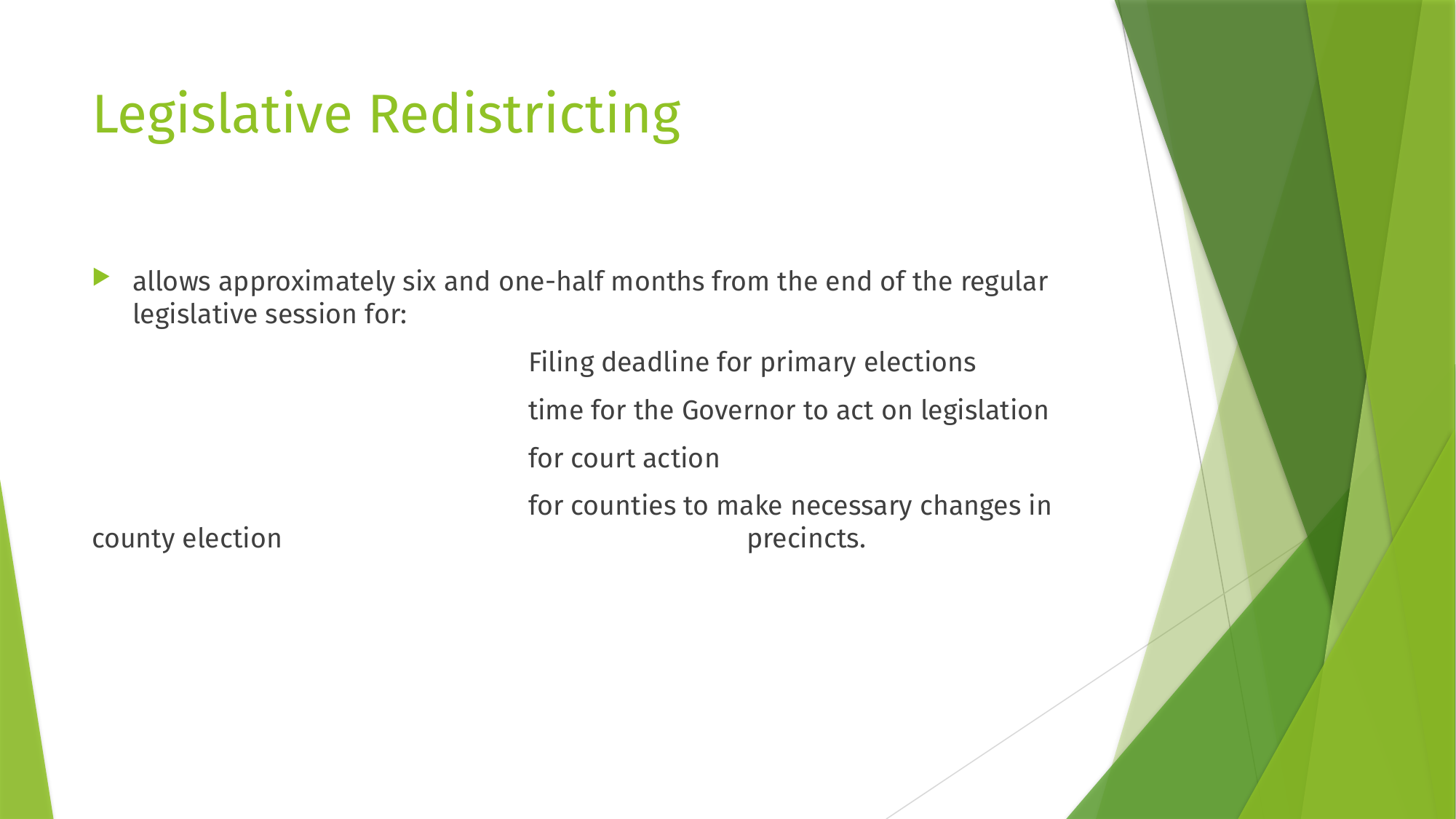

# Legislative Redistricting

allows approximately six and one-half months from the end of the regular legislative session for:
				Filing deadline for primary elections
				time for the Governor to act on legislation
				for court action
				for counties to make necessary changes in county election 					precincts.